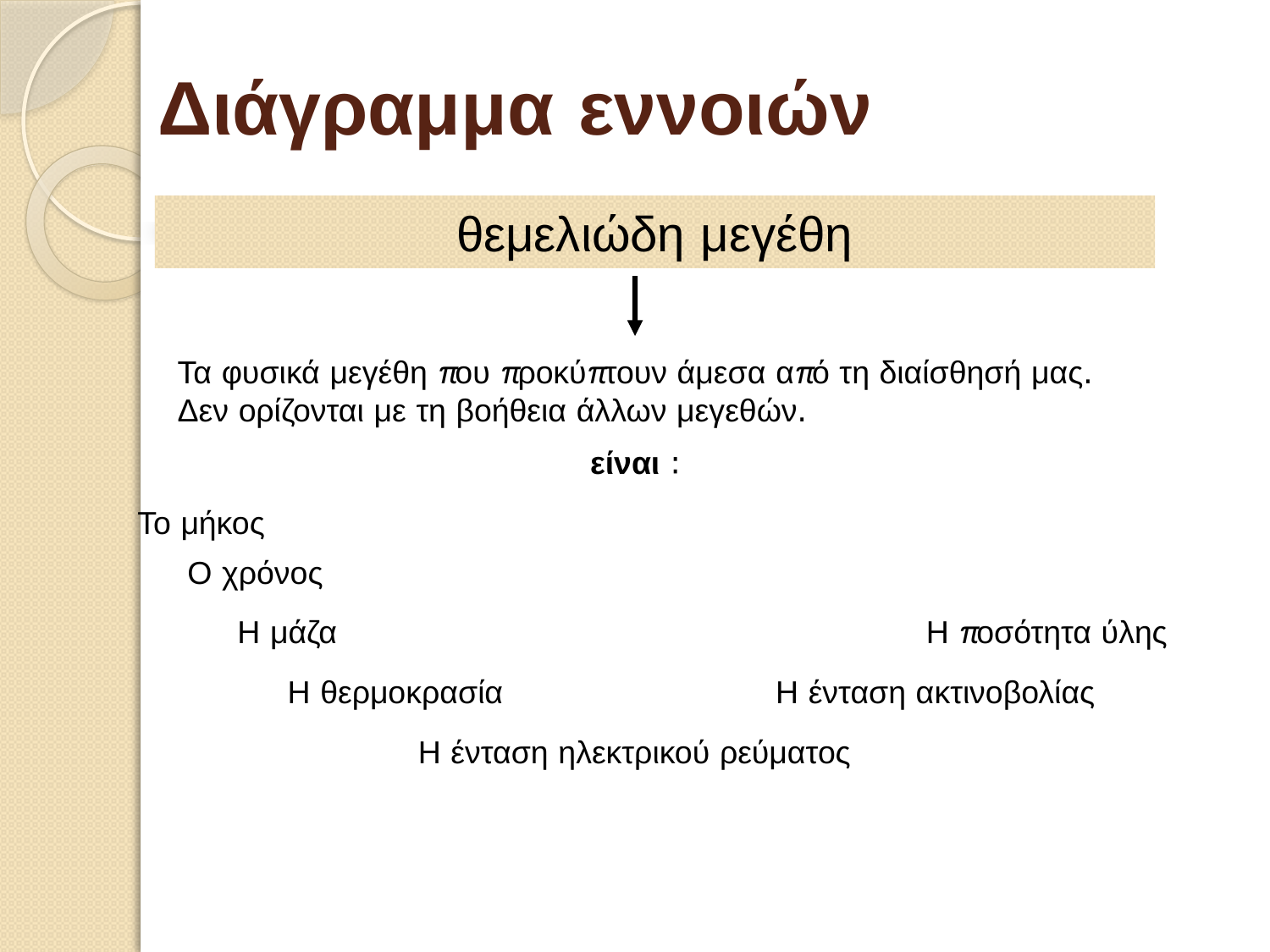

# Διάγραμμα εννοιών
θεμελιώδη μεγέθη

Τα φυσικά μεγέθη που προκύπτουν άμεσα από τη διαίσθησή μας. Δεν ορίζονται με τη βοήθεια άλλων μεγεθών.
είναι :
Το μήκος
Ο χρόνος
Η μάζα
Η ποσότητα ύλης
Η θερμοκρασία
Η ένταση ακτινοβολίας
Η ένταση ηλεκτρικού ρεύματος